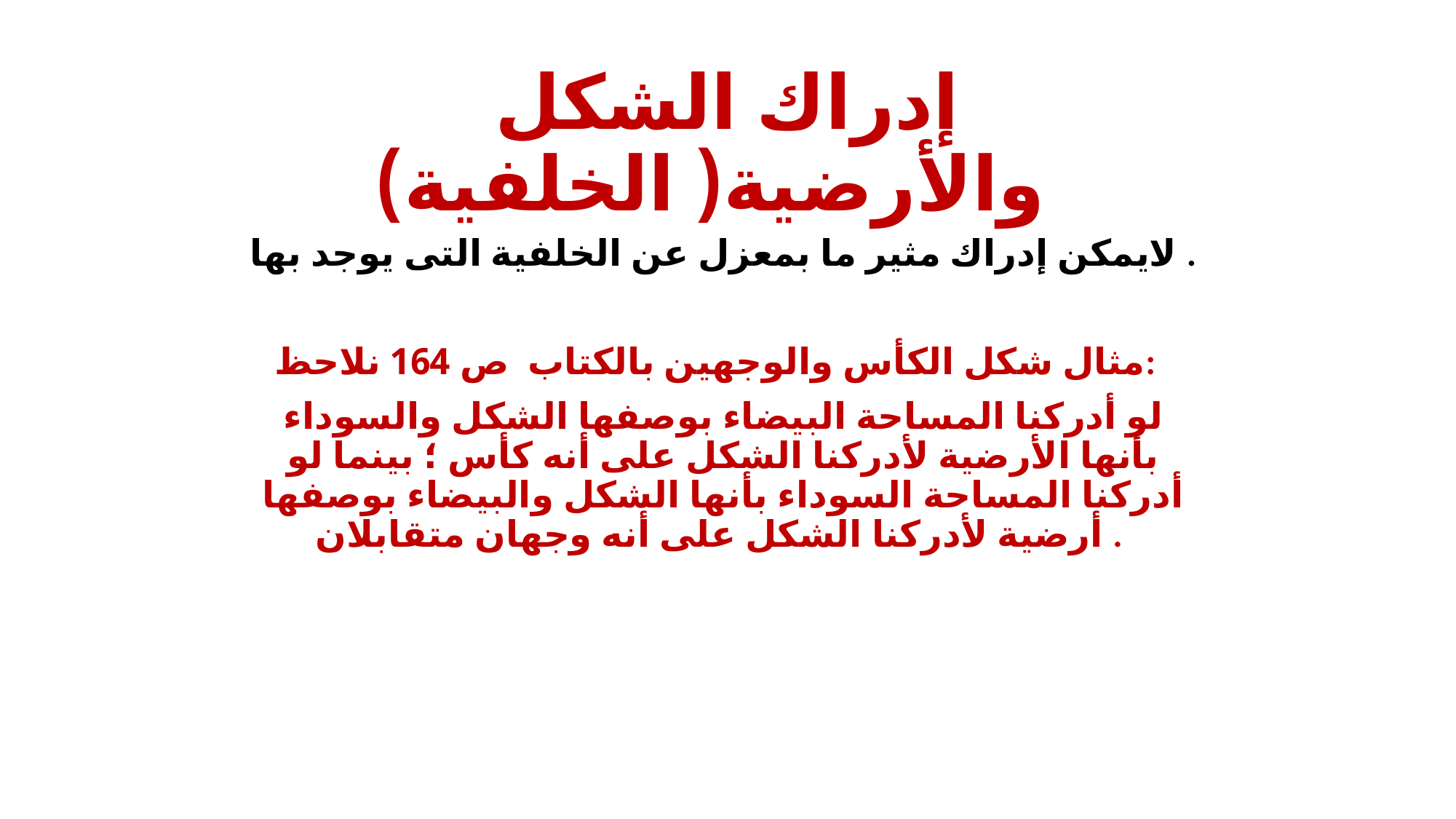

# إدراك الشكل والأرضية( الخلفية)
لايمكن إدراك مثير ما بمعزل عن الخلفية التى يوجد بها .

مثال شكل الكأس والوجهين بالكتاب  ص 164 نلاحظ:
لو أدركنا المساحة البيضاء بوصفها الشكل والسوداء بأنها الأرضية لأدركنا الشكل على أنه كأس ؛ بينما لو أدركنا المساحة السوداء بأنها الشكل والبيضاء بوصفها أرضية لأدركنا الشكل على أنه وجهان متقابلان .